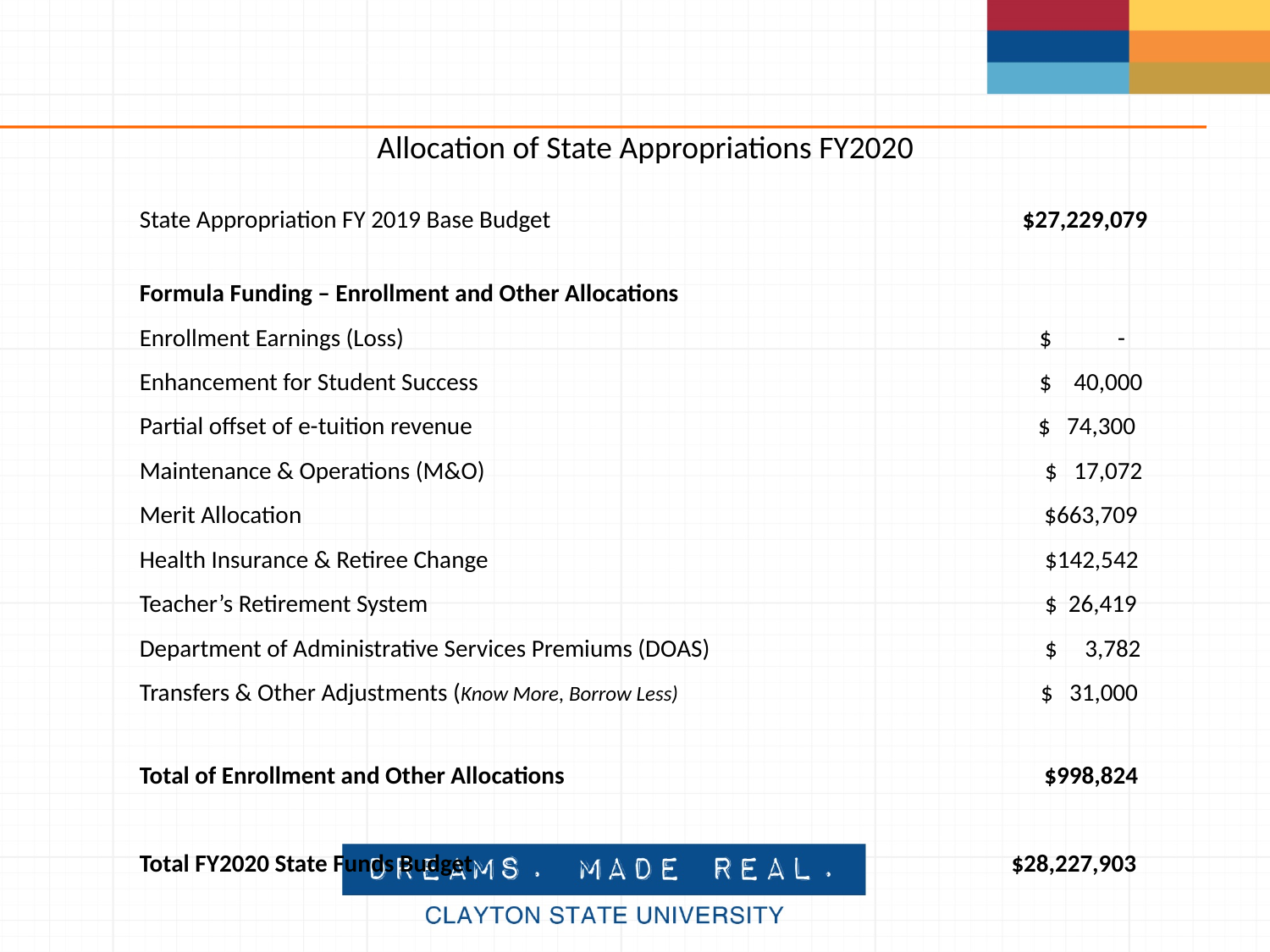

# Open Budget Meeting
Allocation of State Appropriations FY2020

State Appropriation FY 2019 Base Budget			                      $27,229,079

Formula Funding – Enrollment and Other Allocations
Enrollment Earnings (Loss)					  $            -
Enhancement for Student Success					  $    40,000
Partial offset of e-tuition revenue                                                                                                       $   74,300
Maintenance & Operations (M&O)					   $   17,072
Merit Allocation					                          $663,709
Health Insurance & Retiree Change					   $142,542
Teacher’s Retirement System					   $  26,419
Department of Administrative Services Premiums (DOAS)			   $     3,782
Transfers & Other Adjustments (Know More, Borrow Less)                                                                  $   31,000
Total of Enrollment and Other Allocations	                       		                          $998,824

Total FY2020 State Funds Budget				                    $28,227,903